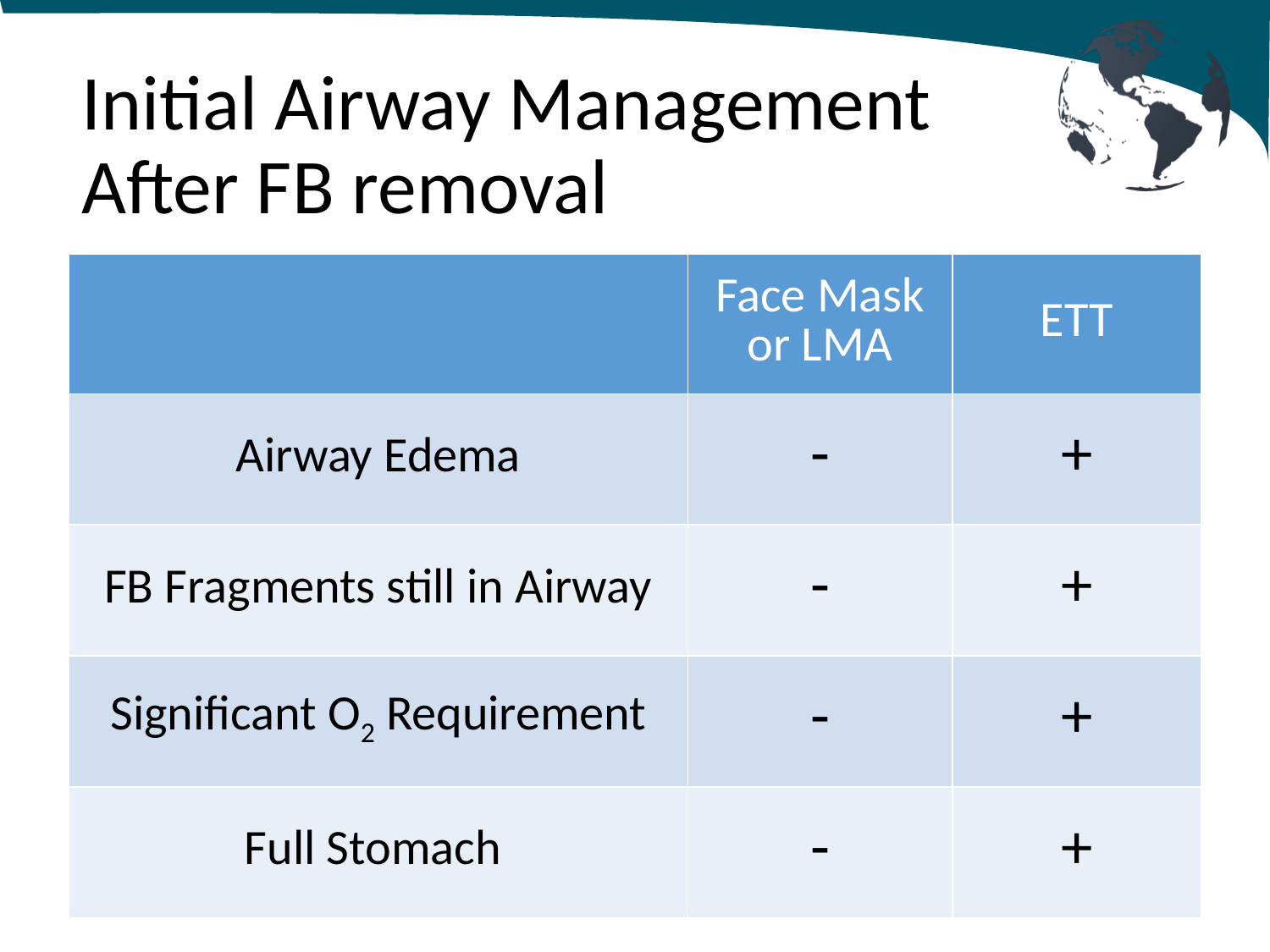

# Initial Airway Management After FB removal
|  | Face Mask or LMA | ETT |
| --- | --- | --- |
| Airway Edema | - | + |
| FB Fragments still in Airway | - | + |
| Significant O2 Requirement | - | + |
| Full Stomach | - | + |